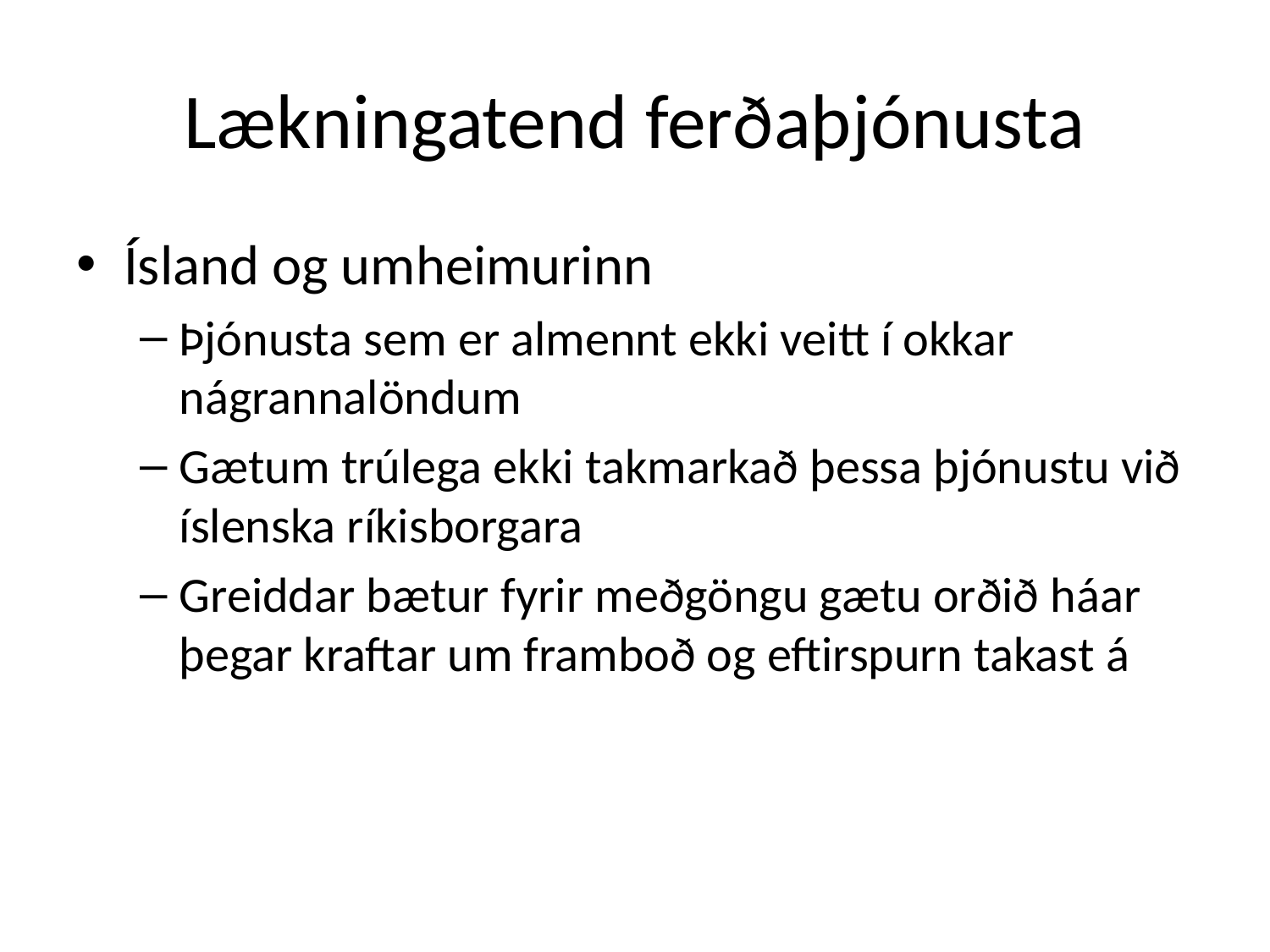

# Lækningatend ferðaþjónusta
Ísland og umheimurinn
Þjónusta sem er almennt ekki veitt í okkar nágrannalöndum
Gætum trúlega ekki takmarkað þessa þjónustu við íslenska ríkisborgara
Greiddar bætur fyrir meðgöngu gætu orðið háar þegar kraftar um framboð og eftirspurn takast á